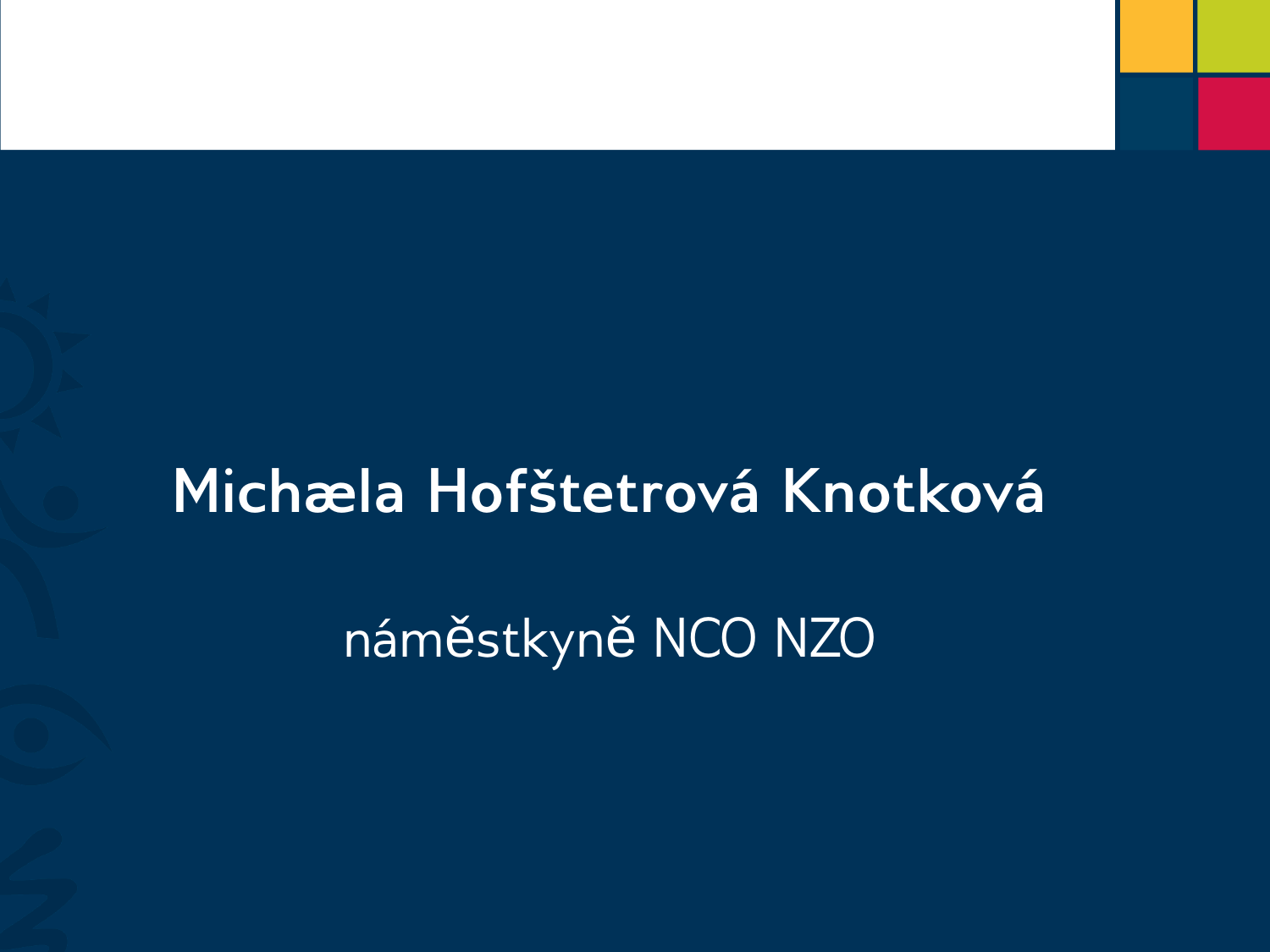

#

Michaela Hofštetrová Knotková
náměstkyně NCO NZO